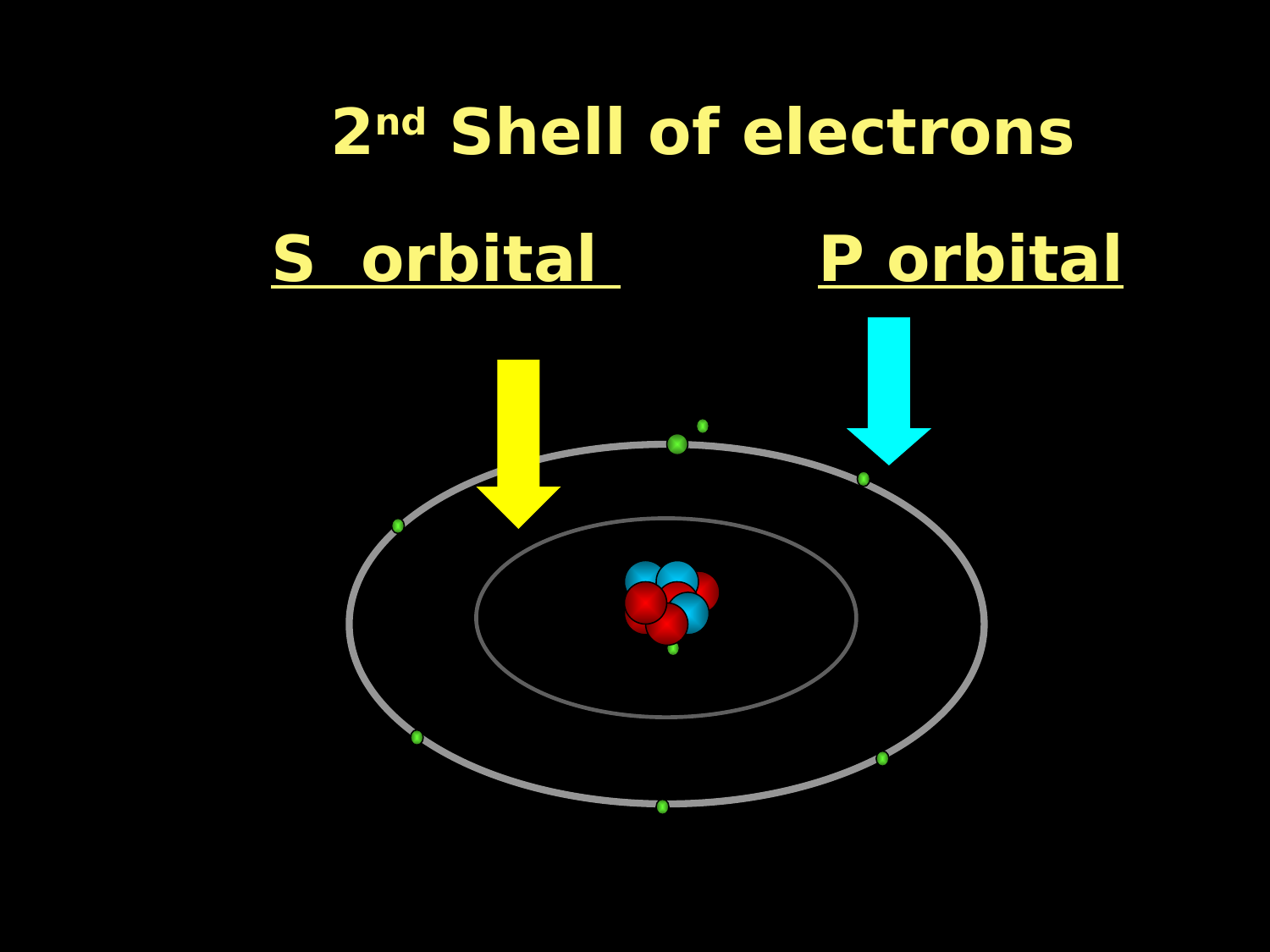

2nd Shell of electrons
S  orbital          P orbital